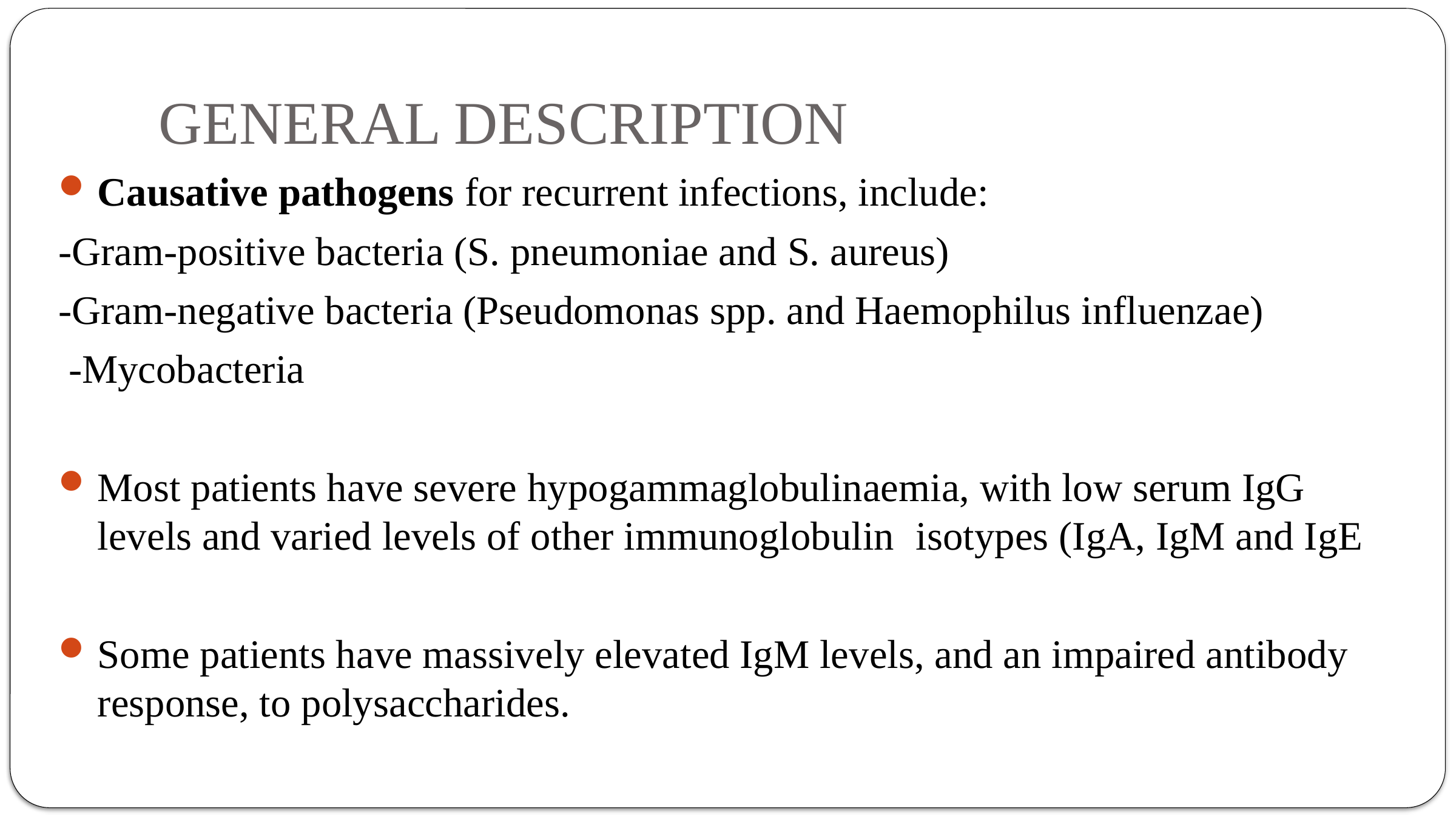

# GENERAL DESCRIPTION
Causative pathogens for recurrent infections, include:
-Gram‐positive bacteria (S. pneumoniae and S. aureus)
-Gram‐negative bacteria (Pseudomonas spp. and Haemophilus influenzae)
 -Mycobacteria

Most patients have severe hypogammaglobulinaemia, with low serum IgG levels and varied levels of other immunoglobulin  isotypes (IgA, IgM and IgE

Some patients have massively elevated IgM levels, and an impaired antibody response, to polysaccharides.